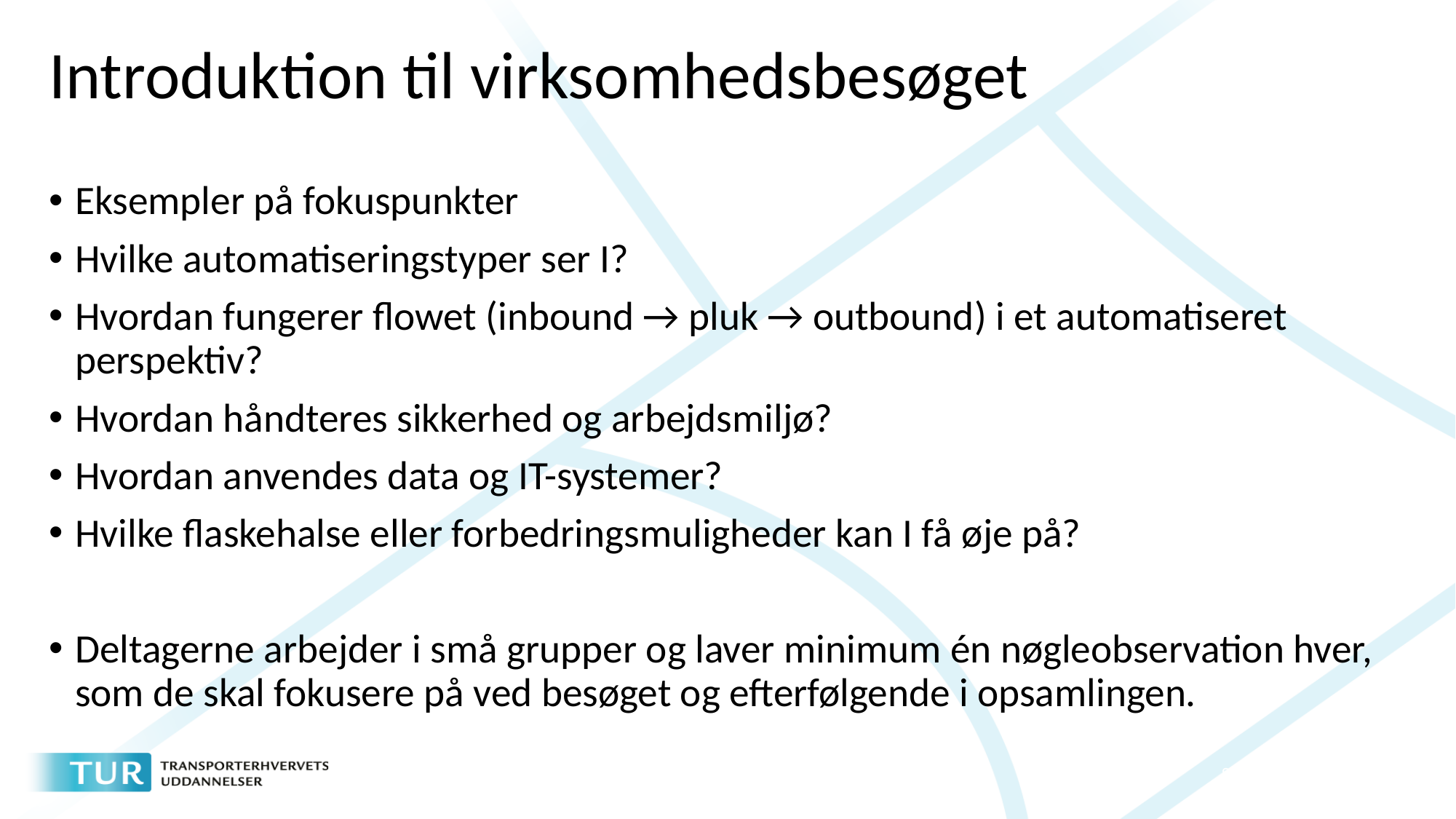

# Introduktion til virksomhedsbesøget
Eksempler på fokuspunkter
Hvilke automatiseringstyper ser I?
Hvordan fungerer flowet (inbound → pluk → outbound) i et automatiseret perspektiv?
Hvordan håndteres sikkerhed og arbejdsmiljø?
Hvordan anvendes data og IT-systemer?
Hvilke flaskehalse eller forbedringsmuligheder kan I få øje på?

Deltagerne arbejder i små grupper og laver minimum én nøgleobservation hver, som de skal fokusere på ved besøget og efterfølgende i opsamlingen.